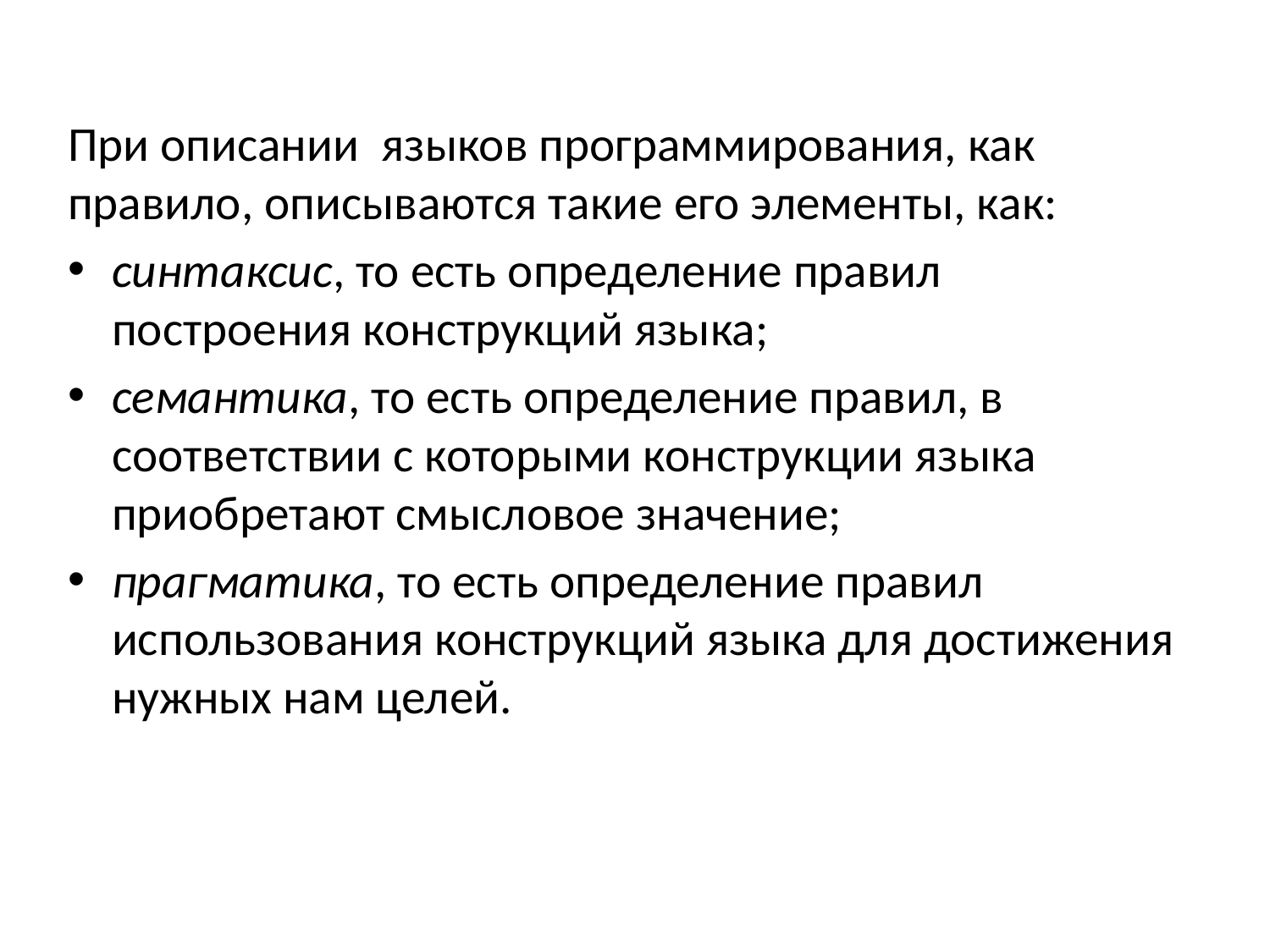

При описании  языков программирования, как правило, описываются такие его элементы, как:
синтаксис, то есть определение правил построения конструкций языка;
семантика, то есть определение правил, в соответствии с которыми конструкции языка приобретают смысловое значение;
прагматика, то есть определение правил использования конструкций языка для достижения нужных нам целей.